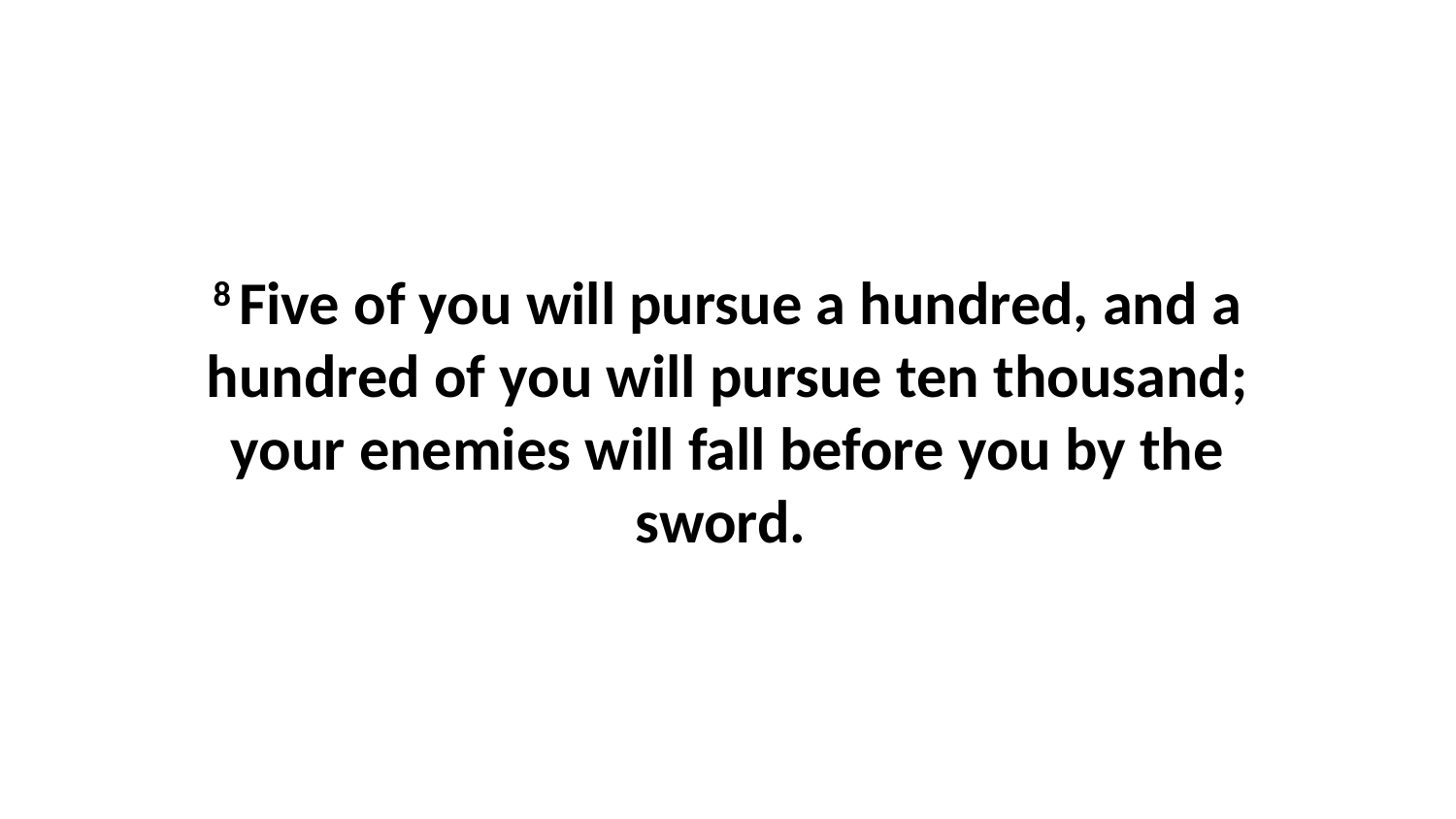

8 Five of you will pursue a hundred, and a hundred of you will pursue ten thousand; your enemies will fall before you by the sword.